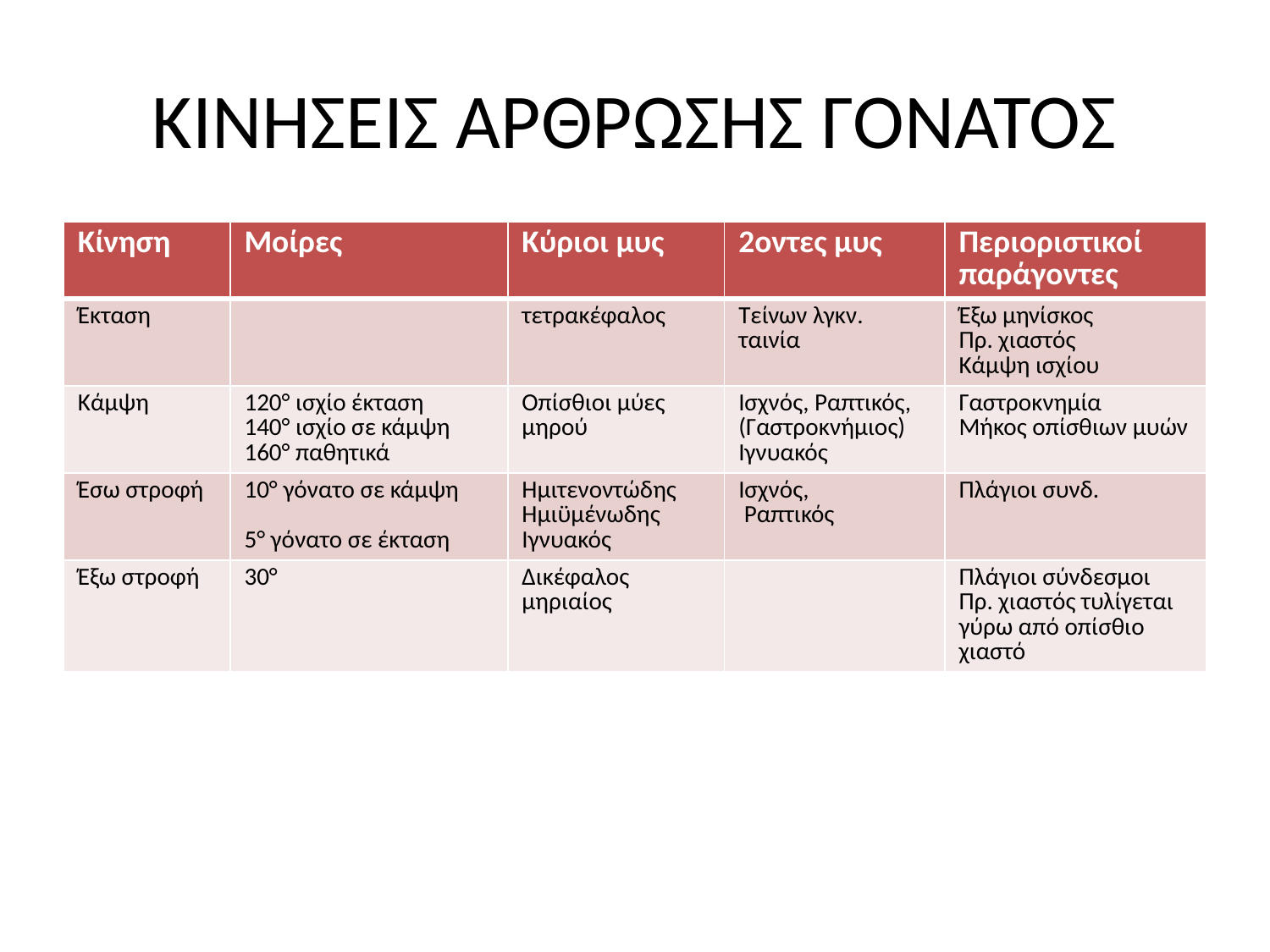

# ΚΙΝΗΣΕΙΣ ΑΡΘΡΩΣΗΣ ΓΟΝΑΤΟΣ
| Κίνηση | Μοίρες | Κύριοι μυς | 2οντες μυς | Περιοριστικοί παράγοντες |
| --- | --- | --- | --- | --- |
| Έκταση |  | τετρακέφαλος | Τείνων λγκν. ταινία | Έξω μηνίσκος Πρ. χιαστός Κάμψη ισχίου |
| Κάμψη | 120° ισχίο έκταση 140° ισχίο σε κάμψη 160° παθητικά | Οπίσθιοι μύες μηρού | Ισχνός, Ραπτικός, (Γαστροκνήμιος) Ιγνυακός | Γαστροκνημία Μήκος οπίσθιων μυών |
| Έσω στροφή | 10° γόνατο σε κάμψη 5° γόνατο σε έκταση | Ημιτενοντώδης Ημιϋμένωδης Ιγνυακός | Ισχνός, Ραπτικός | Πλάγιοι συνδ. |
| Έξω στροφή | 30° | Δικέφαλος μηριαίος |  | Πλάγιοι σύνδεσμοι Πρ. χιαστός τυλίγεται γύρω από οπίσθιο χιαστό |